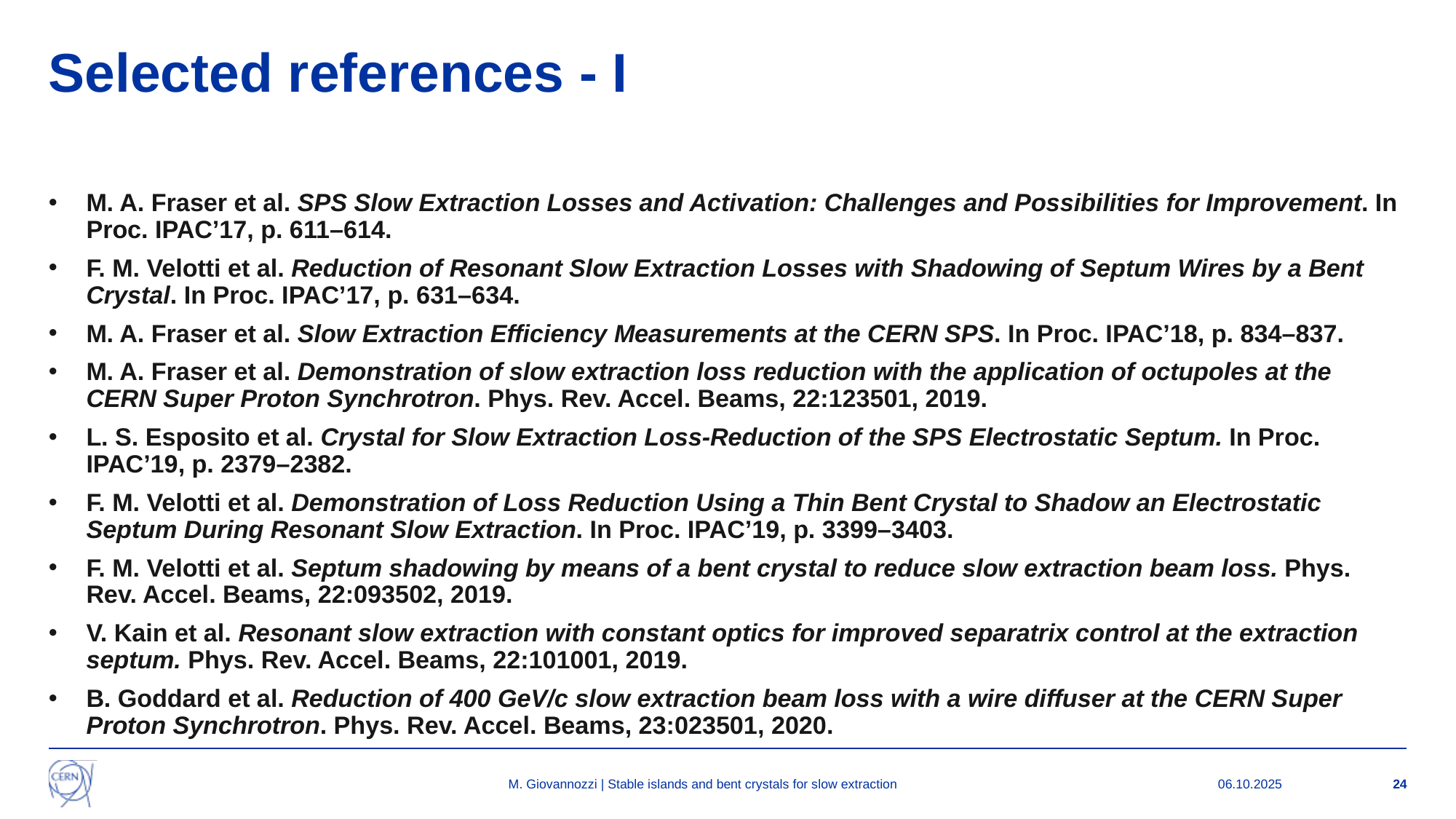

# Selected references - I
M. A. Fraser et al. SPS Slow Extraction Losses and Activation: Challenges and Possibilities for Improvement. In Proc. IPAC’17, p. 611–614.
F. M. Velotti et al. Reduction of Resonant Slow Extraction Losses with Shadowing of Septum Wires by a Bent Crystal. In Proc. IPAC’17, p. 631–634.
M. A. Fraser et al. Slow Extraction Efficiency Measurements at the CERN SPS. In Proc. IPAC’18, p. 834–837.
M. A. Fraser et al. Demonstration of slow extraction loss reduction with the application of octupoles at the CERN Super Proton Synchrotron. Phys. Rev. Accel. Beams, 22:123501, 2019.
L. S. Esposito et al. Crystal for Slow Extraction Loss-Reduction of the SPS Electrostatic Septum. In Proc. IPAC’19, p. 2379–2382.
F. M. Velotti et al. Demonstration of Loss Reduction Using a Thin Bent Crystal to Shadow an Electrostatic Septum During Resonant Slow Extraction. In Proc. IPAC’19, p. 3399–3403.
F. M. Velotti et al. Septum shadowing by means of a bent crystal to reduce slow extraction beam loss. Phys. Rev. Accel. Beams, 22:093502, 2019.
V. Kain et al. Resonant slow extraction with constant optics for improved separatrix control at the extraction septum. Phys. Rev. Accel. Beams, 22:101001, 2019.
B. Goddard et al. Reduction of 400 GeV/c slow extraction beam loss with a wire diffuser at the CERN Super Proton Synchrotron. Phys. Rev. Accel. Beams, 23:023501, 2020.
M. Giovannozzi | Stable islands and bent crystals for slow extraction
06.10.2025
24